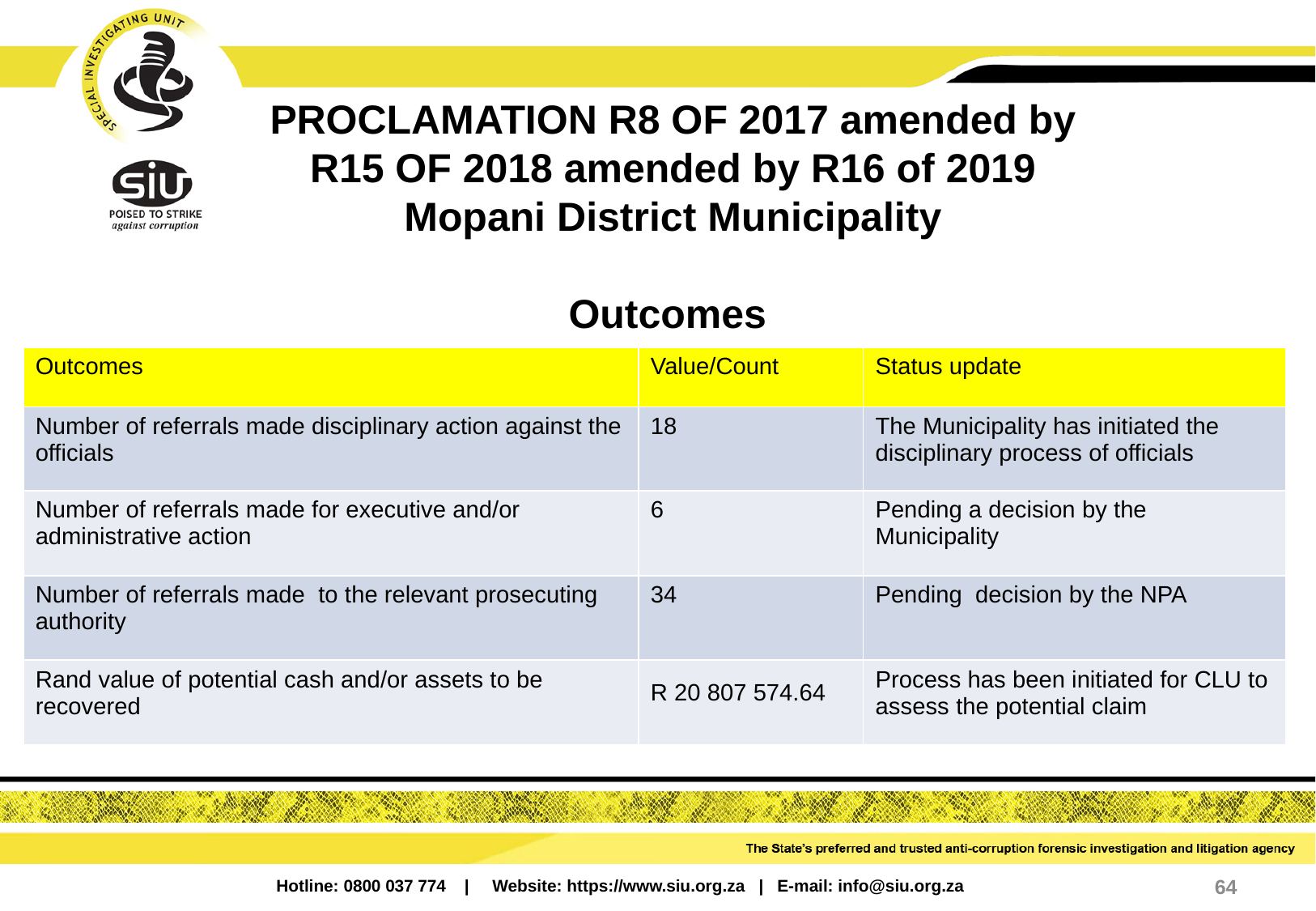

# PROCLAMATION R8 OF 2017 amended by R15 OF 2018 amended by R16 of 2019 Mopani District Municipality Outcomes

| Outcomes | Value/Count | Status update |
| --- | --- | --- |
| Number of referrals made disciplinary action against the officials | 18 | The Municipality has initiated the disciplinary process of officials |
| Number of referrals made for executive and/or administrative action | 6 | Pending a decision by the Municipality |
| Number of referrals made to the relevant prosecuting authority | 34 | Pending decision by the NPA |
| Rand value of potential cash and/or assets to be recovered | R 20 807 574.64 | Process has been initiated for CLU to assess the potential claim |
64
Hotline: 0800 037 774    |     Website: https://www.siu.org.za   |   E-mail: info@siu.org.za